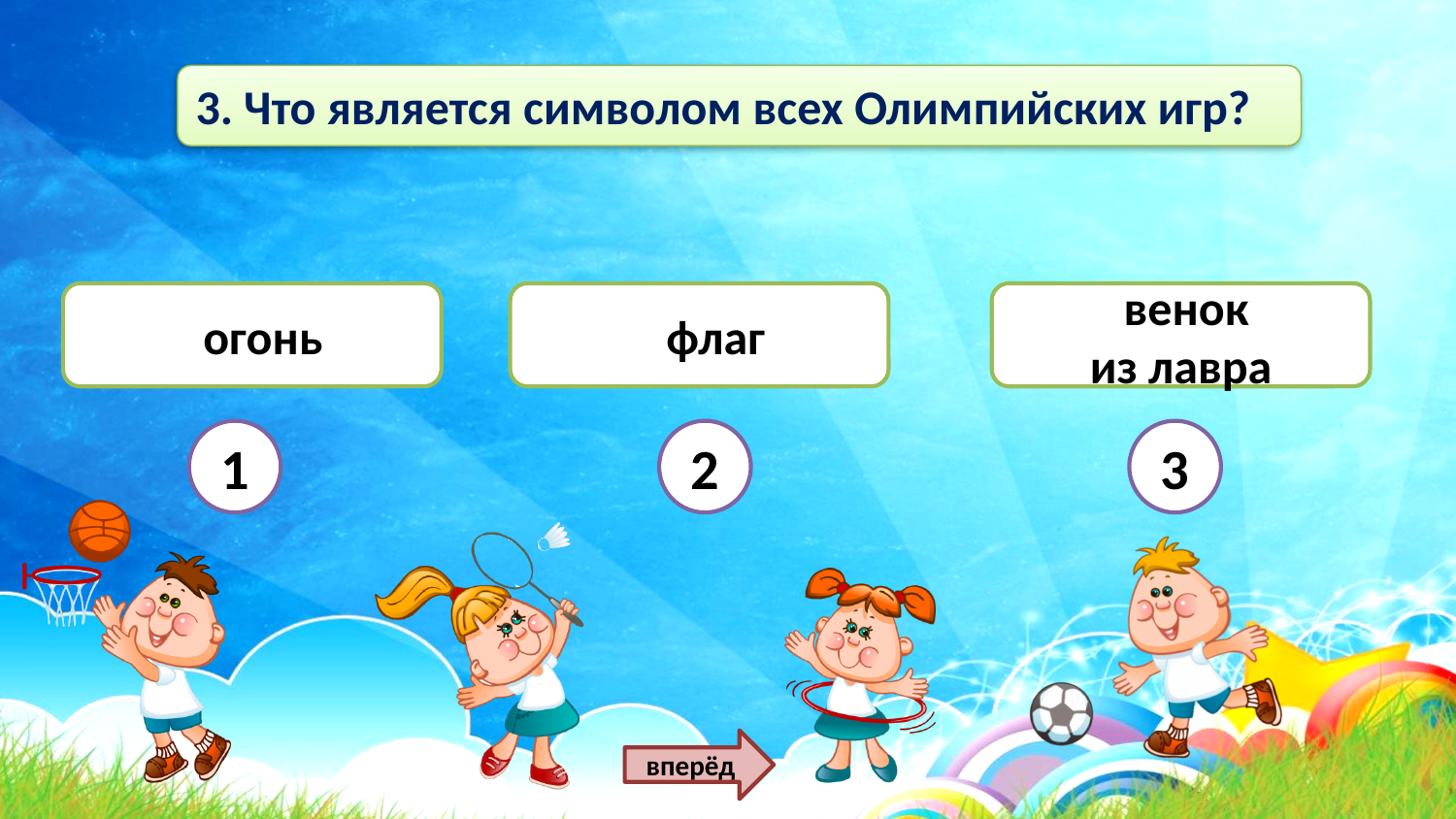

3. Что является символом всех Олимпийских игр?
  огонь
   флаг
  венок
из лавра
1
2
3
вперёд